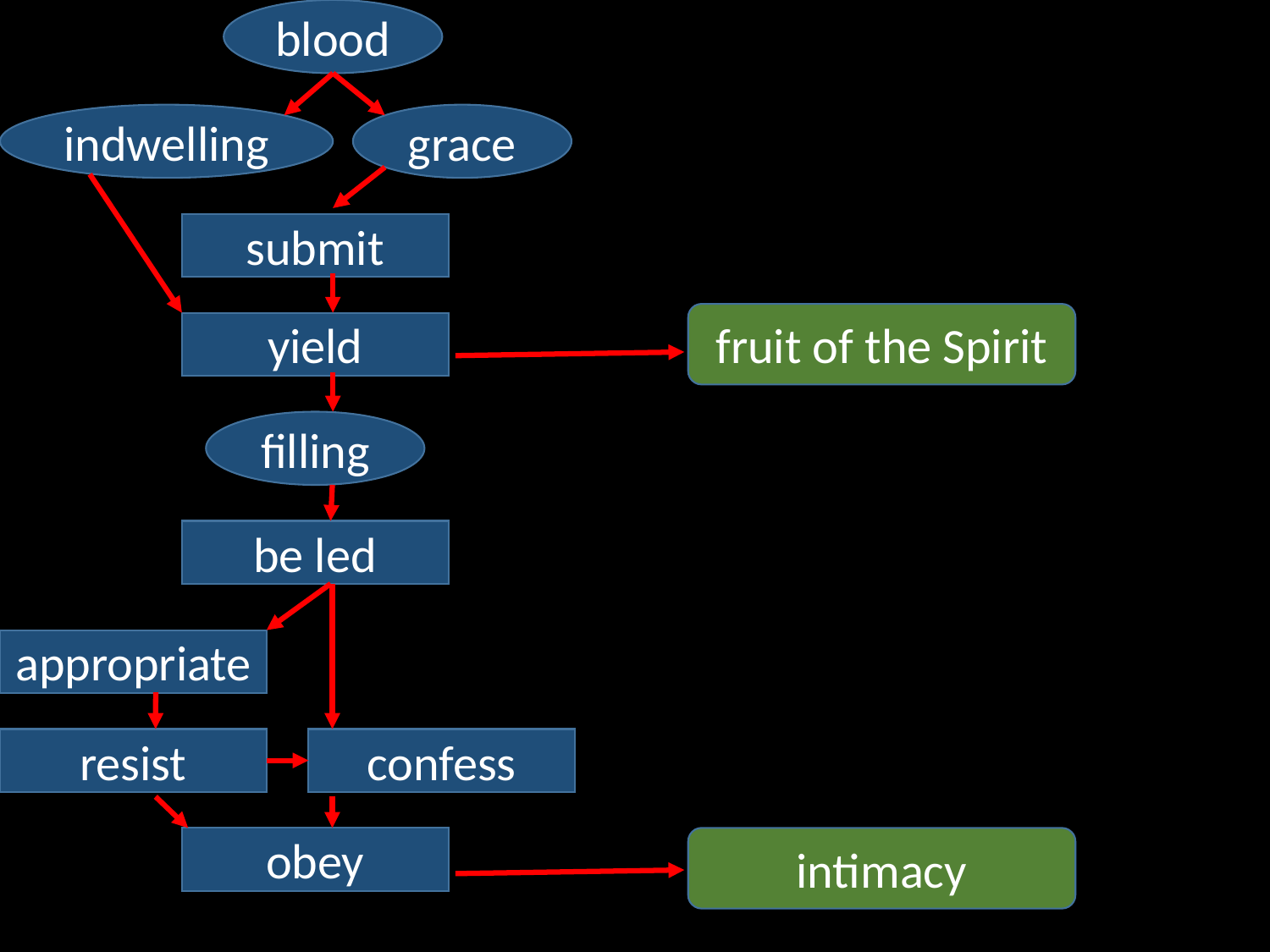

blood
indwelling
grace
submit
fruit of the Spirit
yield
filling
be led
appropriate
confess
resist
obey
intimacy